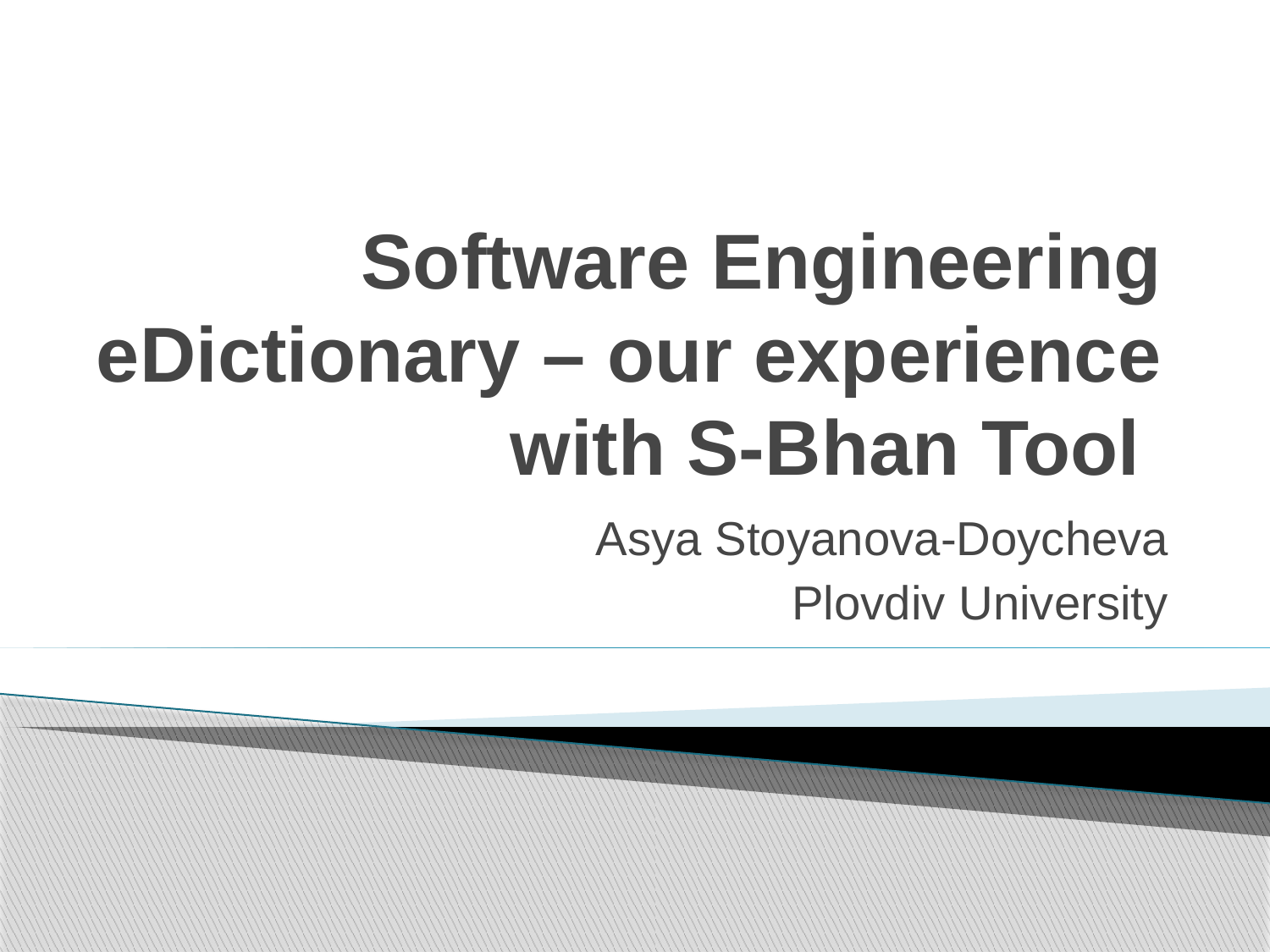

# Software Engineering eDictionary – our experience with S-Bhan Tool
Asya Stoyanova-Doycheva
Plovdiv University